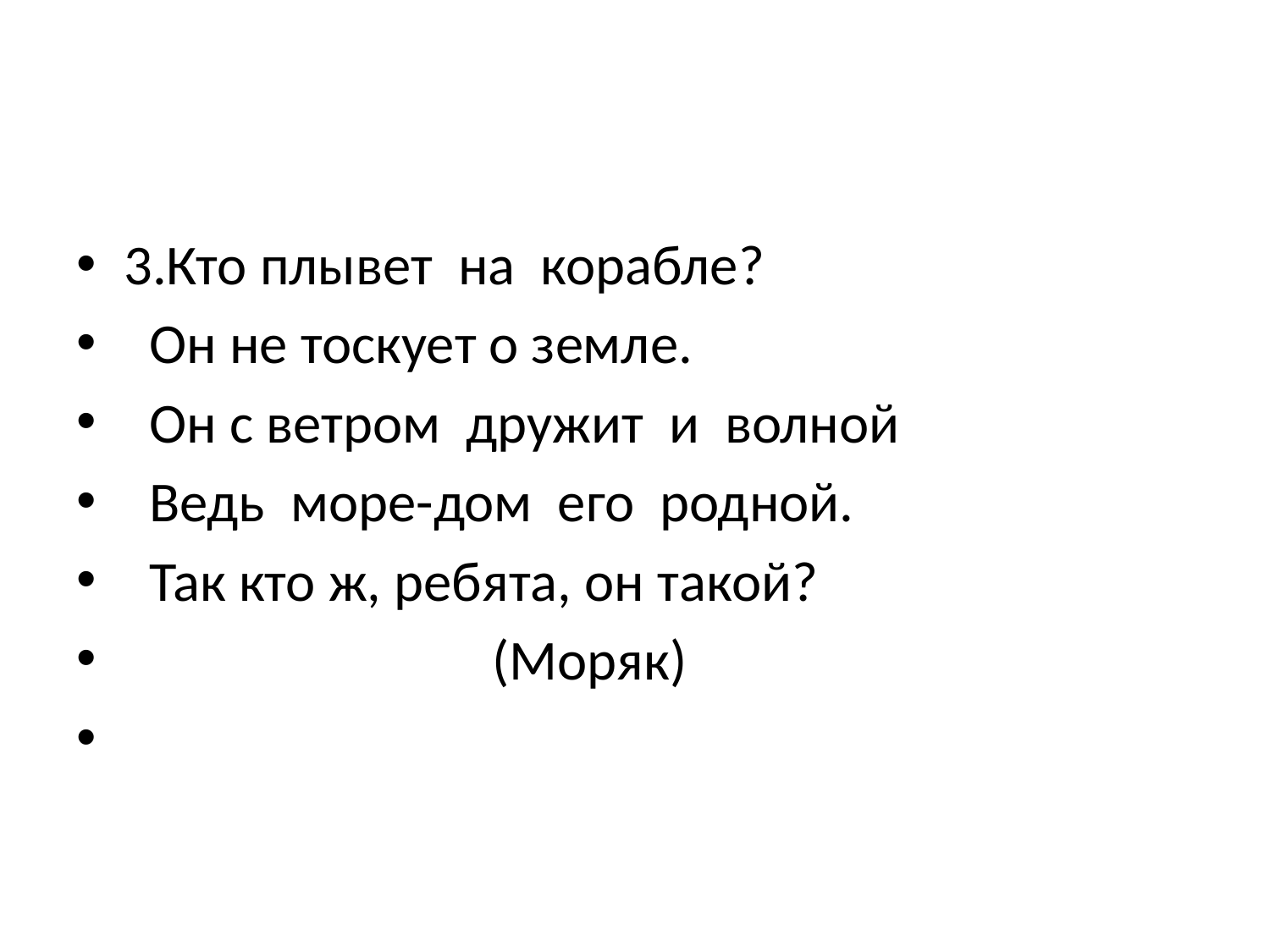

#
3.Кто плывет  на  корабле?
  Он не тоскует о земле.
  Он с ветром  дружит  и  волной
  Ведь  море-дом  его  родной.
  Так кто ж, ребята, он такой?
                             (Моряк)